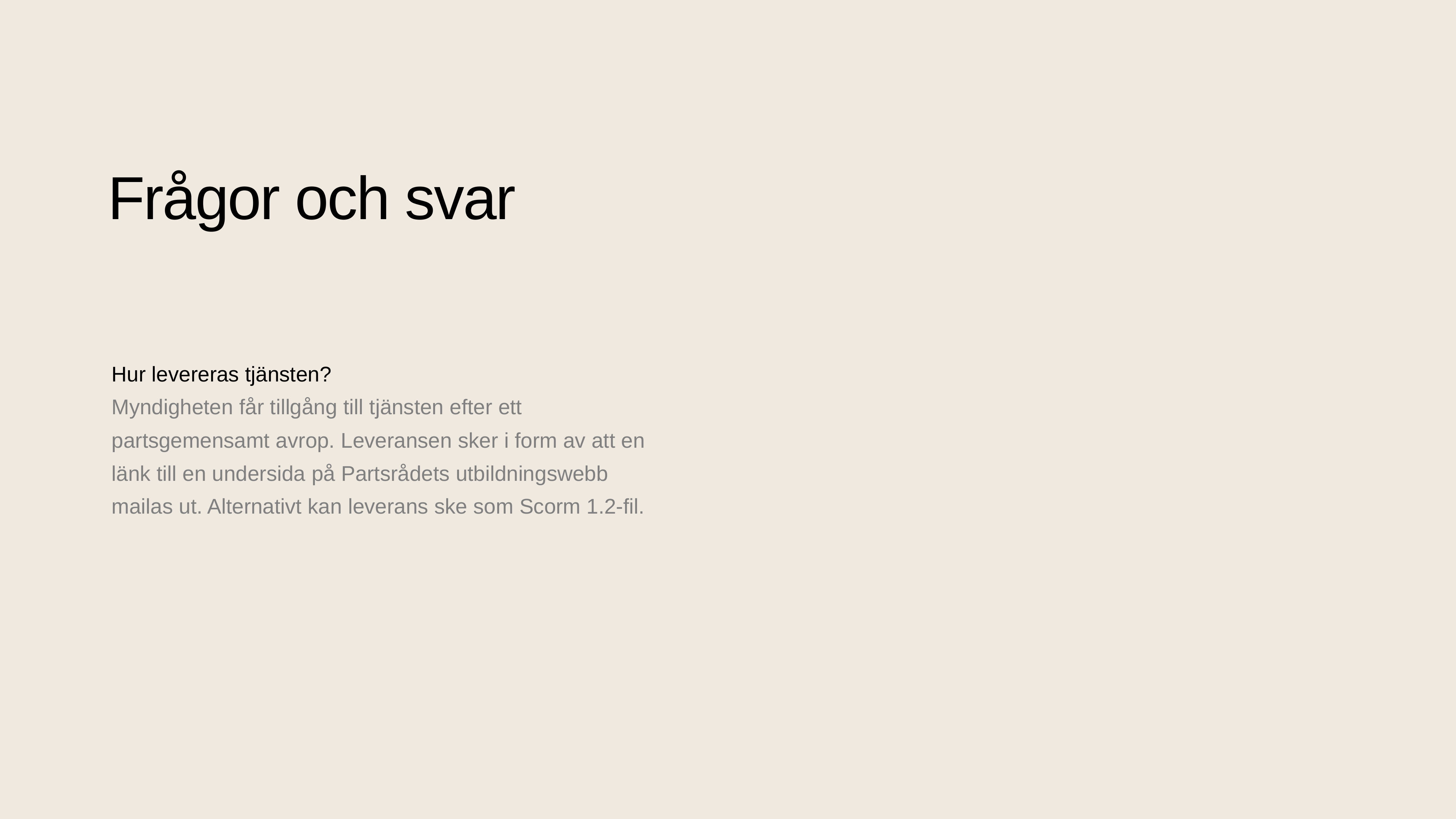

Frågor och svar
Hur levereras tjänsten?
Myndigheten får tillgång till tjänsten efter ett partsgemensamt avrop. Leveransen sker i form av att en länk till en undersida på Partsrådets utbildningswebb mailas ut. Alternativt kan leverans ske som Scorm 1.2-fil.